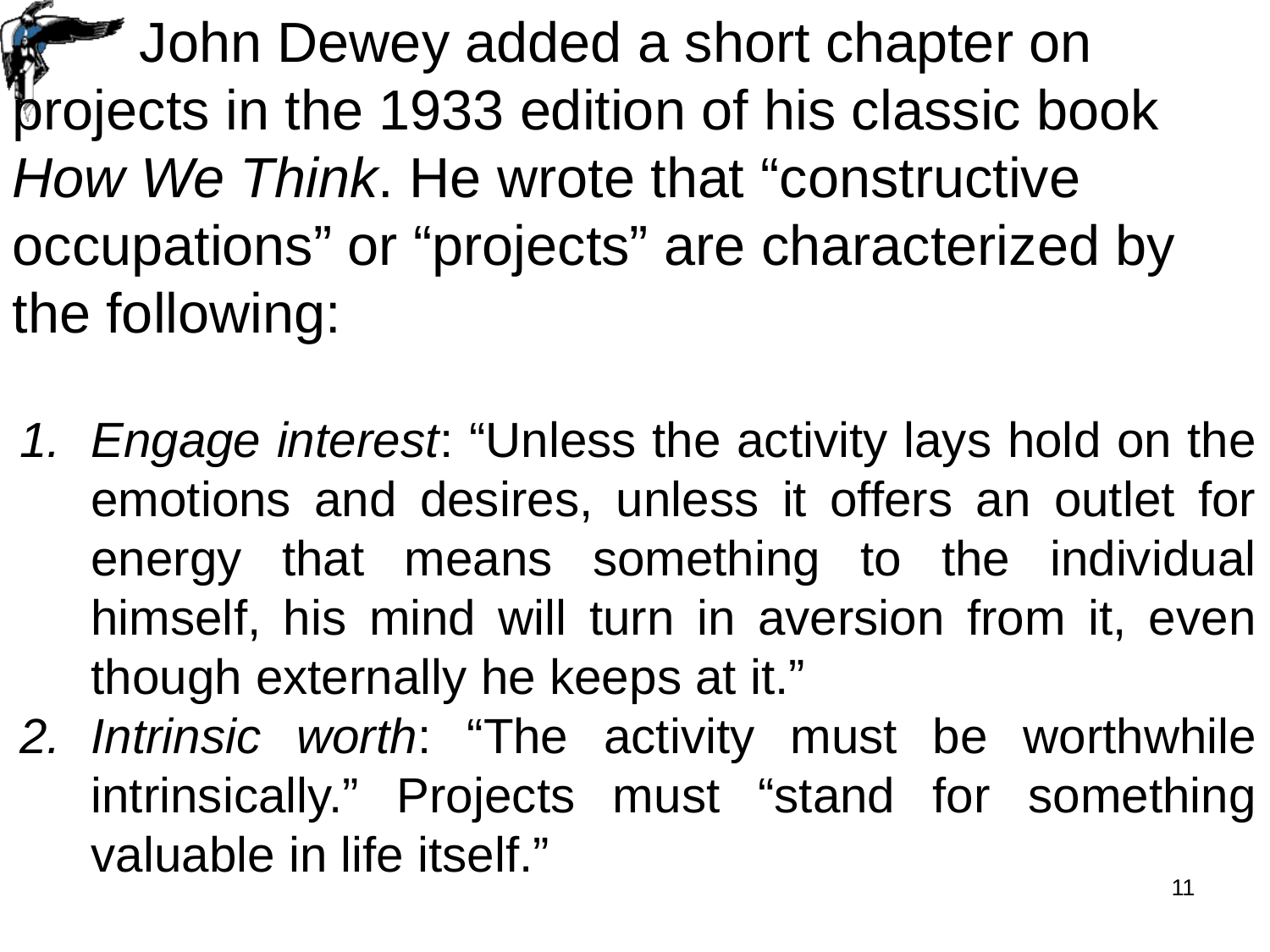

John Dewey added a short chapter on projects in the 1933 edition of his classic book How We Think. He wrote that “constructive occupations” or “projects” are characterized by the following:
Engage interest: “Unless the activity lays hold on the emotions and desires, unless it offers an outlet for energy that means something to the individual himself, his mind will turn in aversion from it, even though externally he keeps at it.”
Intrinsic worth: “The activity must be worthwhile intrinsically.” Projects must “stand for something valuable in life itself.”
11